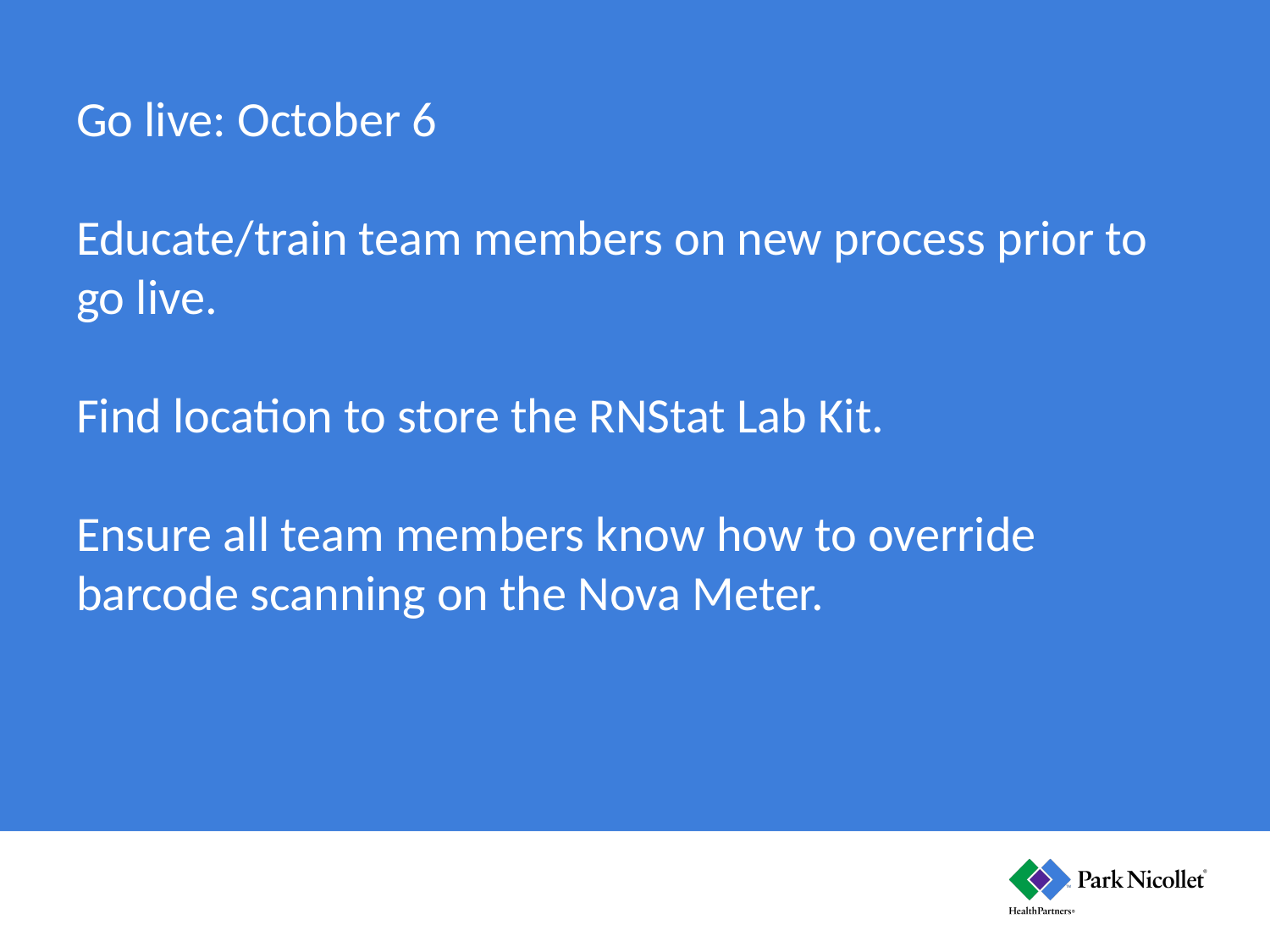

# Go live: October 6 Educate/train team members on new process prior to go live. Find location to store the RNStat Lab Kit. Ensure all team members know how to override barcode scanning on the Nova Meter.